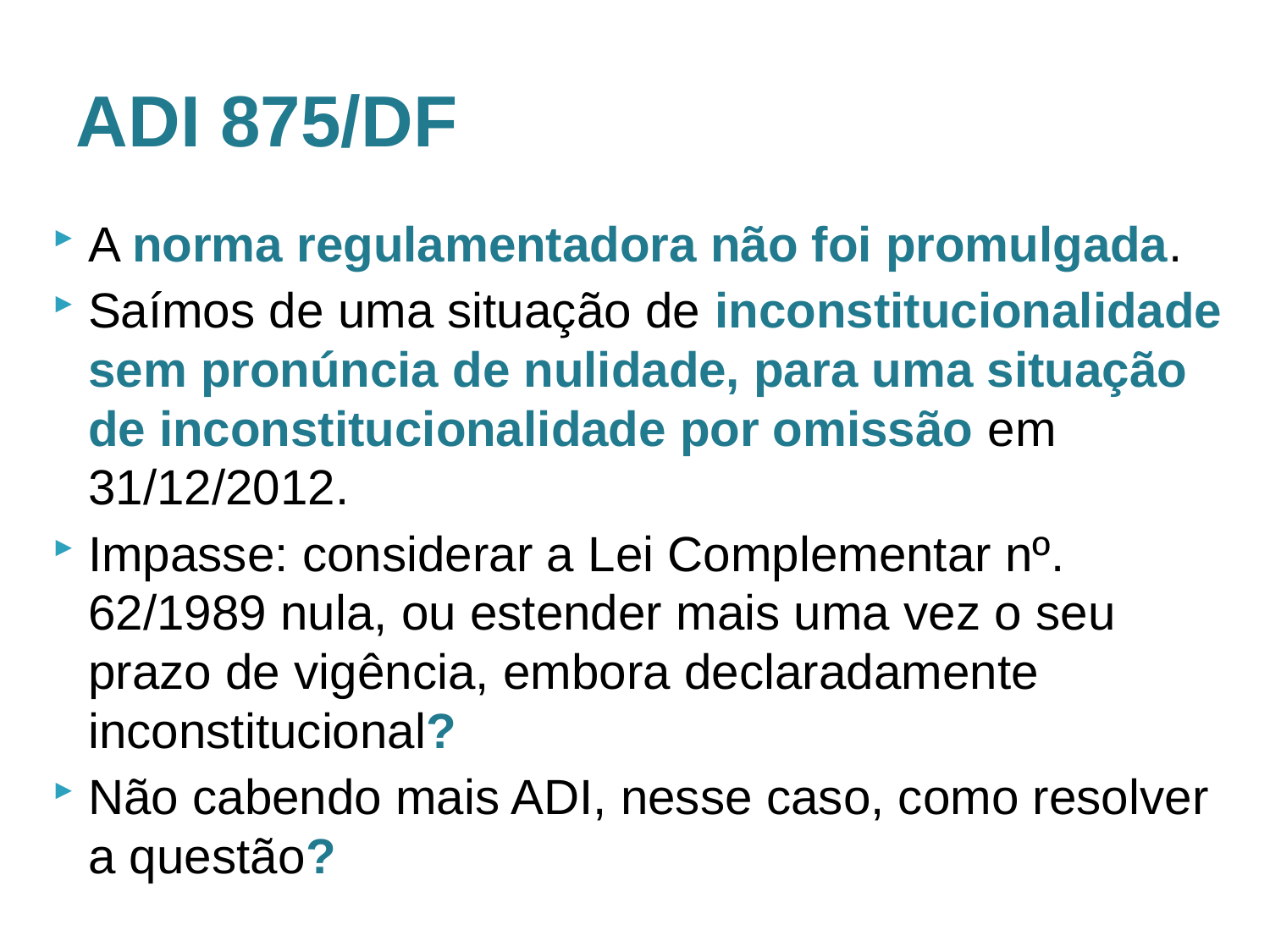

# ADI 875/DF
A norma regulamentadora não foi promulgada.
Saímos de uma situação de inconstitucionalidade sem pronúncia de nulidade, para uma situação de inconstitucionalidade por omissão em 31/12/2012.
Impasse: considerar a Lei Complementar nº. 62/1989 nula, ou estender mais uma vez o seu prazo de vigência, embora declaradamente inconstitucional?
Não cabendo mais ADI, nesse caso, como resolver a questão?